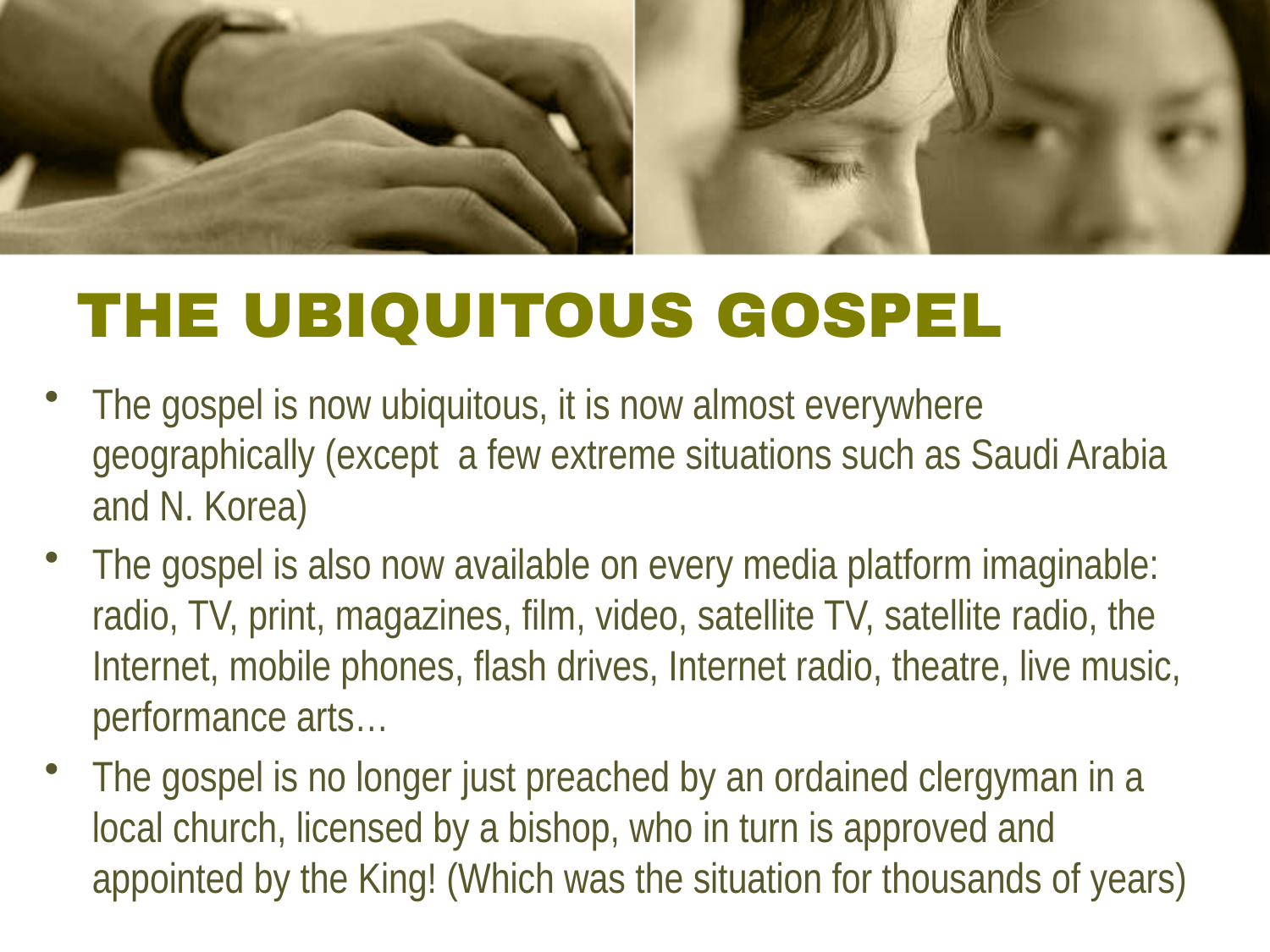

# THE UBIQUITOUS GOSPEL
The gospel is now ubiquitous, it is now almost everywhere geographically (except  a few extreme situations such as Saudi Arabia and N. Korea)
The gospel is also now available on every media platform imaginable: radio, TV, print, magazines, film, video, satellite TV, satellite radio, the Internet, mobile phones, flash drives, Internet radio, theatre, live music, performance arts…
The gospel is no longer just preached by an ordained clergyman in a local church, licensed by a bishop, who in turn is approved and appointed by the King! (Which was the situation for thousands of years)